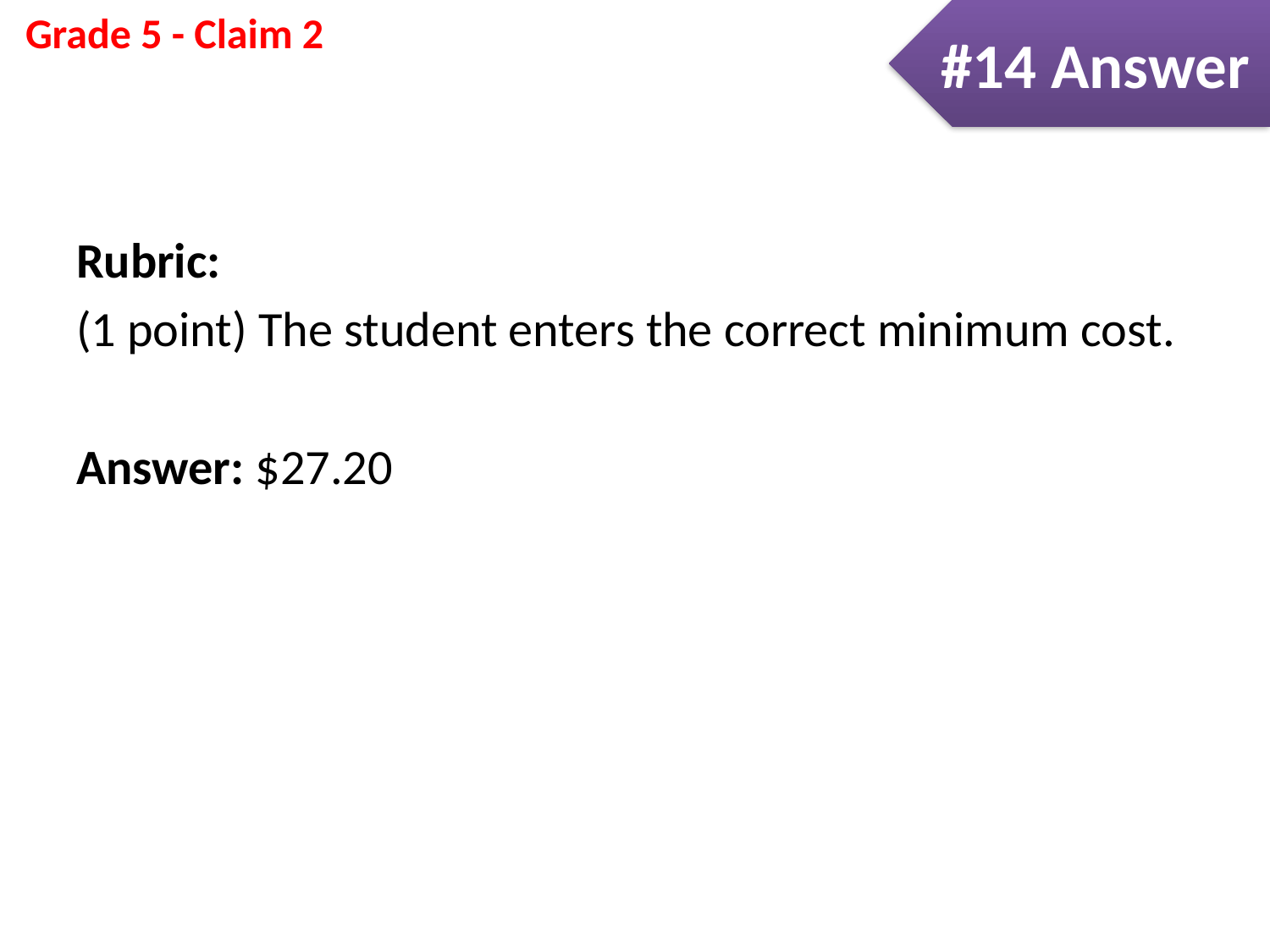

#14 Answer
Rubric:
(1 point) The student enters the correct minimum cost.

Answer: $27.20